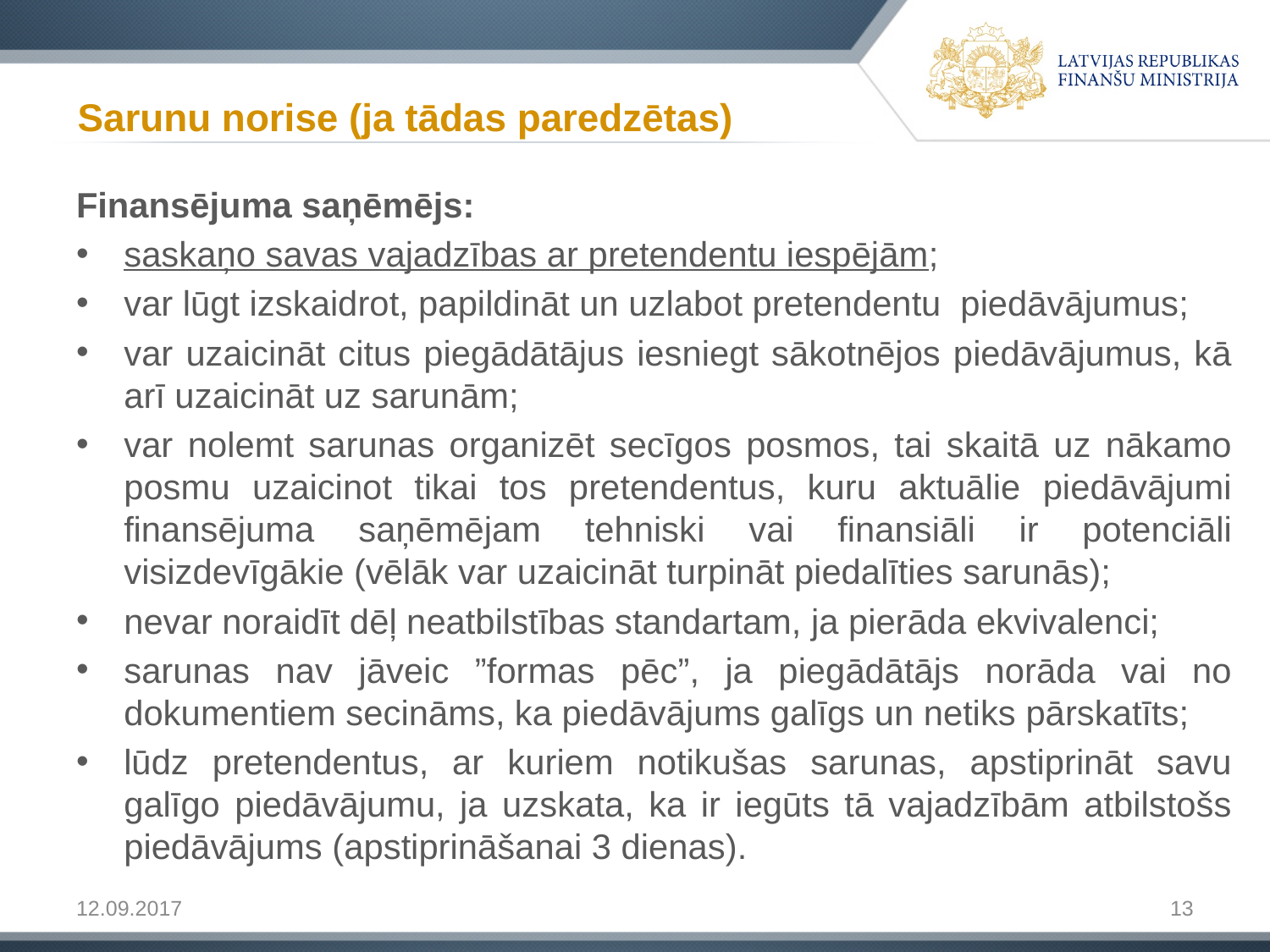

# Sarunu norise (ja tādas paredzētas)
Finansējuma saņēmējs:
saskaņo savas vajadzības ar pretendentu iespējām;
var lūgt izskaidrot, papildināt un uzlabot pretendentu  piedāvājumus;
var uzaicināt citus piegādātājus iesniegt sākotnējos piedāvājumus, kā arī uzaicināt uz sarunām;
var nolemt sarunas organizēt secīgos posmos, tai skaitā uz nākamo posmu uzaicinot tikai tos pretendentus, kuru aktuālie piedāvājumi finansējuma saņēmējam tehniski vai finansiāli ir potenciāli visizdevīgākie (vēlāk var uzaicināt turpināt piedalīties sarunās);
nevar noraidīt dēļ neatbilstības standartam, ja pierāda ekvivalenci;
sarunas nav jāveic ”formas pēc”, ja piegādātājs norāda vai no dokumentiem secināms, ka piedāvājums galīgs un netiks pārskatīts;
lūdz pretendentus, ar kuriem notikušas sarunas, apstiprināt savu galīgo piedāvājumu, ja uzskata, ka ir iegūts tā vajadzībām atbilstošs piedāvājums (apstiprināšanai 3 dienas).
12.09.2017
13